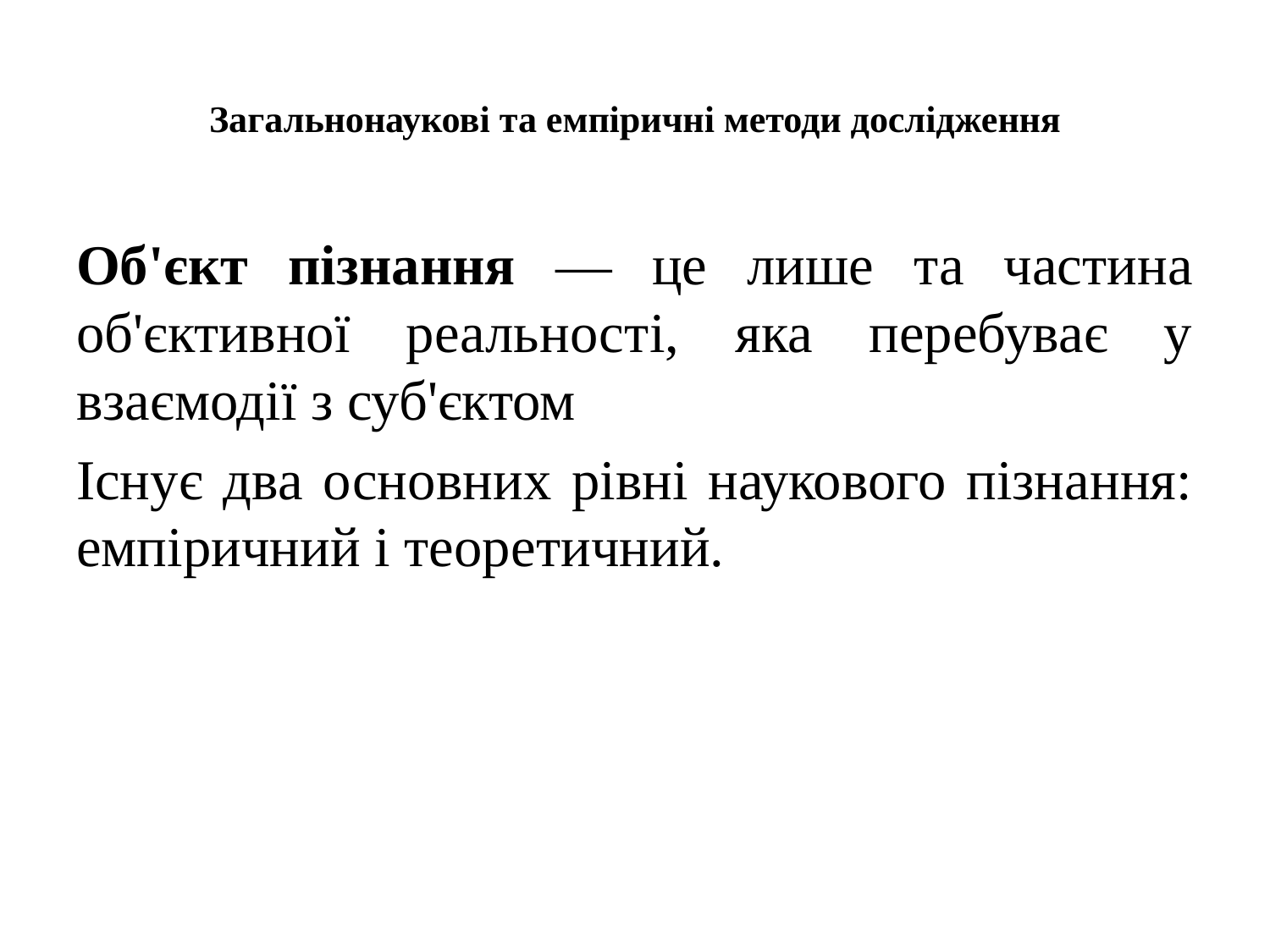

# Загальнонаукові та емпіричні методи дослідження
Об'єкт пізнання — це лише та частина об'єктивної реальності, яка перебуває у взаємодії з суб'єктом
Існує два основних рівні наукового пізнання: емпіричний і теоретичний.